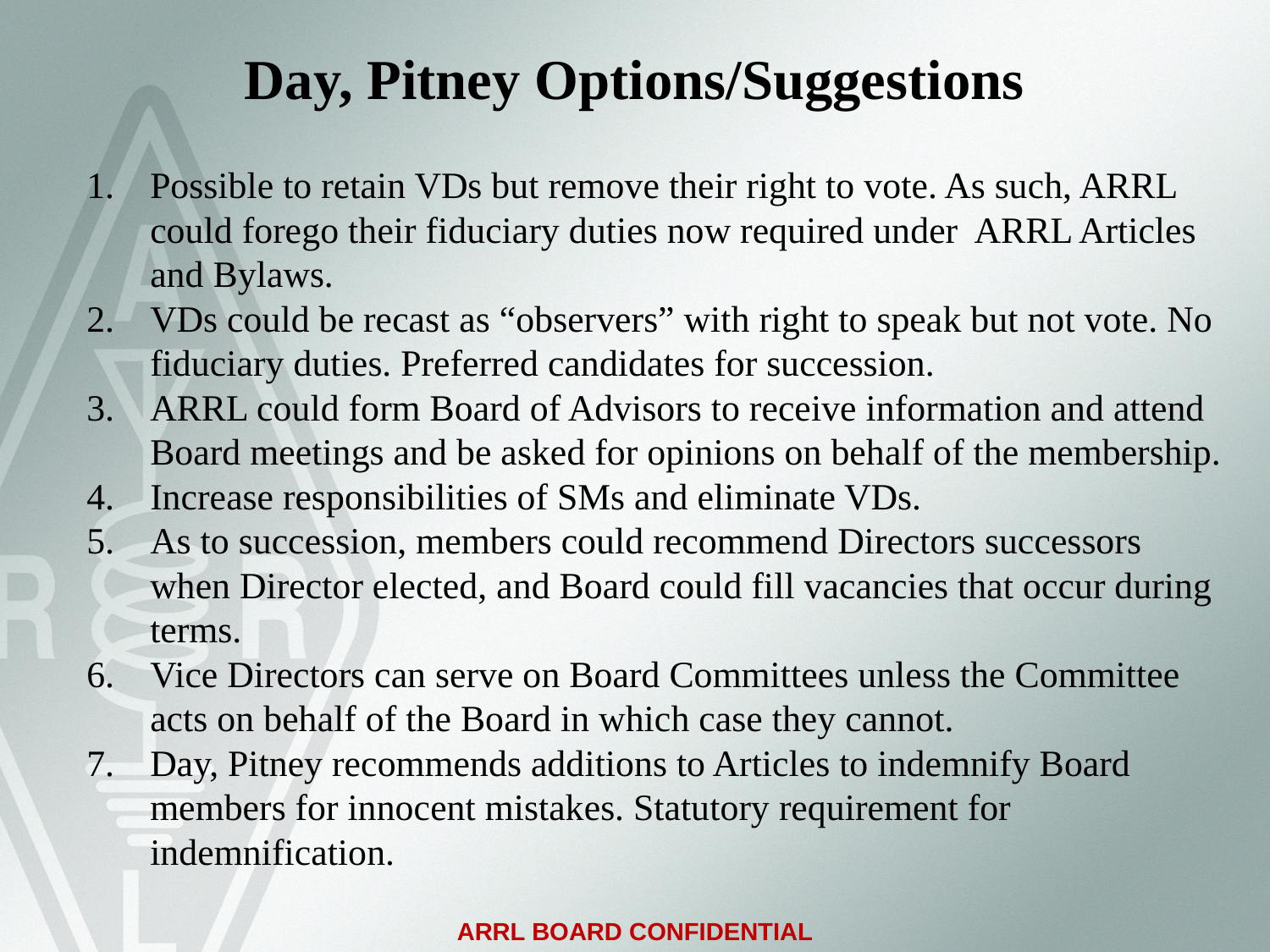

# Day, Pitney Options/Suggestions
Possible to retain VDs but remove their right to vote. As such, ARRL could forego their fiduciary duties now required under  ARRL Articles and Bylaws.
VDs could be recast as “observers” with right to speak but not vote. No fiduciary duties. Preferred candidates for succession.
ARRL could form Board of Advisors to receive information and attend Board meetings and be asked for opinions on behalf of the membership.
Increase responsibilities of SMs and eliminate VDs.
As to succession, members could recommend Directors successors when Director elected, and Board could fill vacancies that occur during terms.
Vice Directors can serve on Board Committees unless the Committee acts on behalf of the Board in which case they cannot.
Day, Pitney recommends additions to Articles to indemnify Board members for innocent mistakes. Statutory requirement for indemnification.

ARRL BOARD CONFIDENTIAL